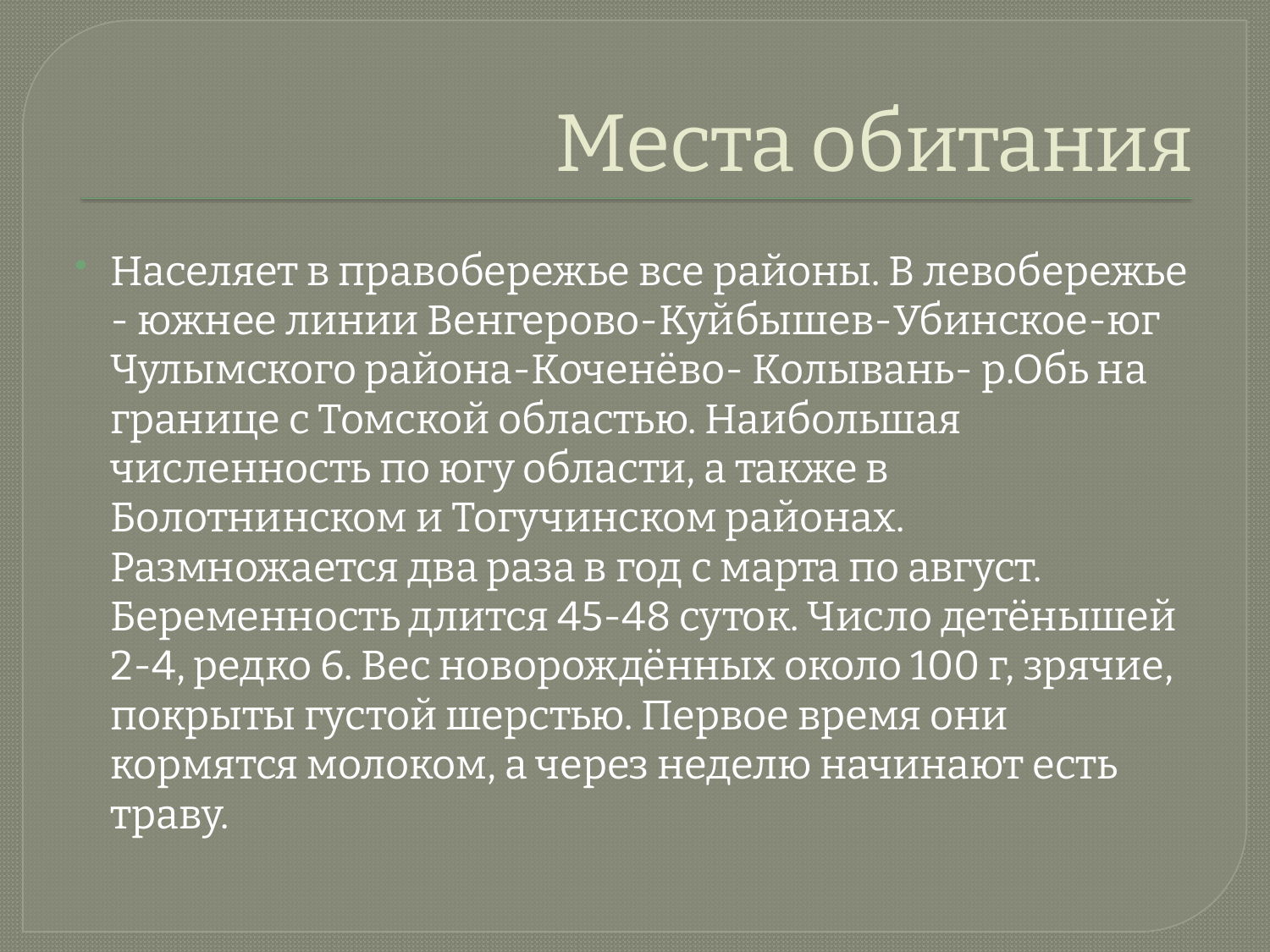

# Места обитания
Населяет в правобережье все районы. В левобережье - южнее линии Венгерово-Куйбышев-Убинское-юг Чулымского района-Коченёво- Колывань- р.Обь на границе с Томской областью. Наибольшая численность по югу области, а также в Болотнинском и Тогучинском районах. Размножается два раза в год с марта по август. Беременность длится 45-48 суток. Число детёнышей 2-4, редко 6. Вес новорождённых около 100 г, зрячие, покрыты густой шерстью. Первое время они кормятся молоком, а через неделю начинают есть траву.